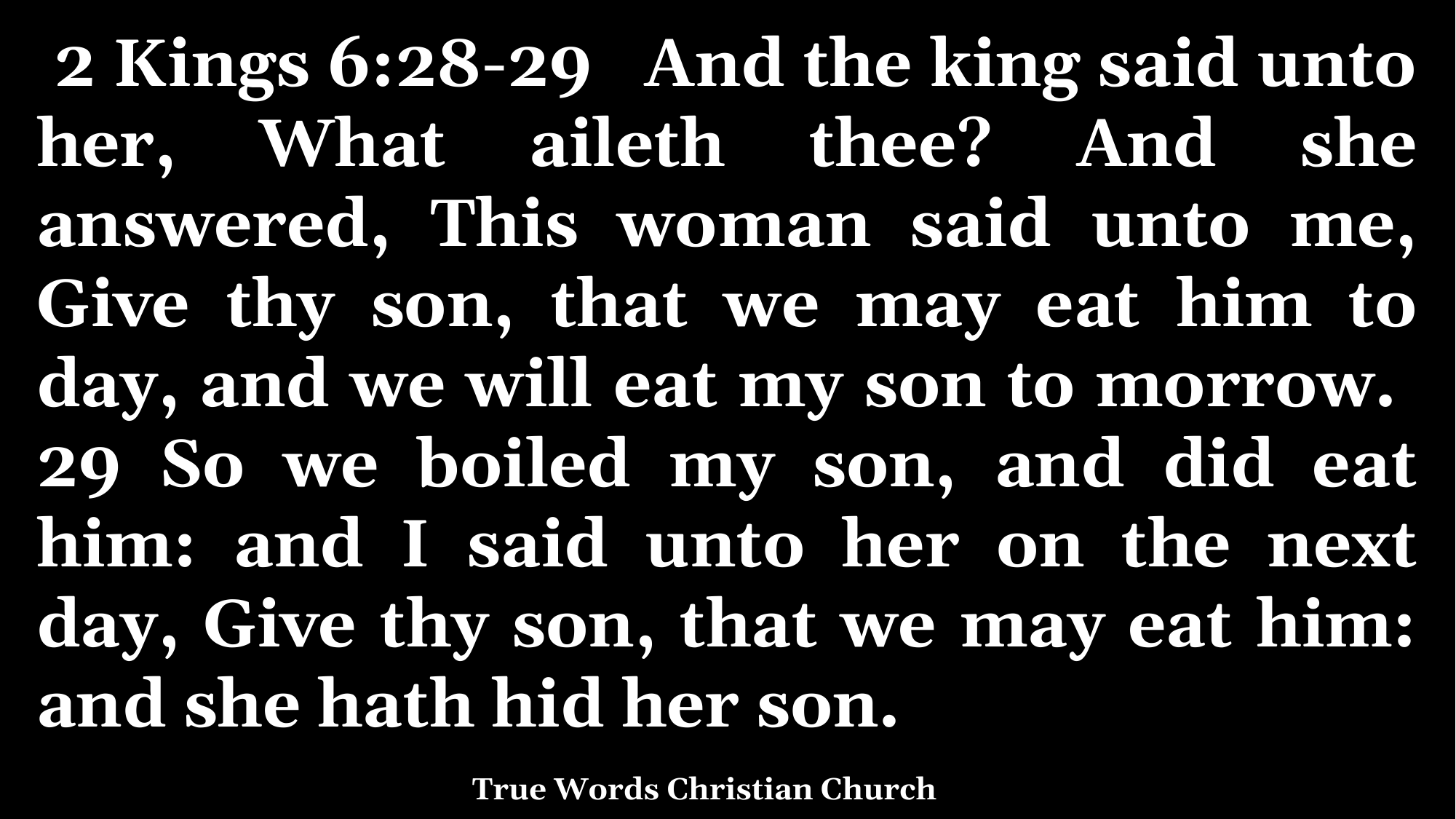

2 Kings 6:28-29   And the king said unto her, What aileth thee? And she answered, This woman said unto me, Give thy son, that we may eat him to day, and we will eat my son to morrow.  29 So we boiled my son, and did eat him: and I said unto her on the next day, Give thy son, that we may eat him: and she hath hid her son.
True Words Christian Church